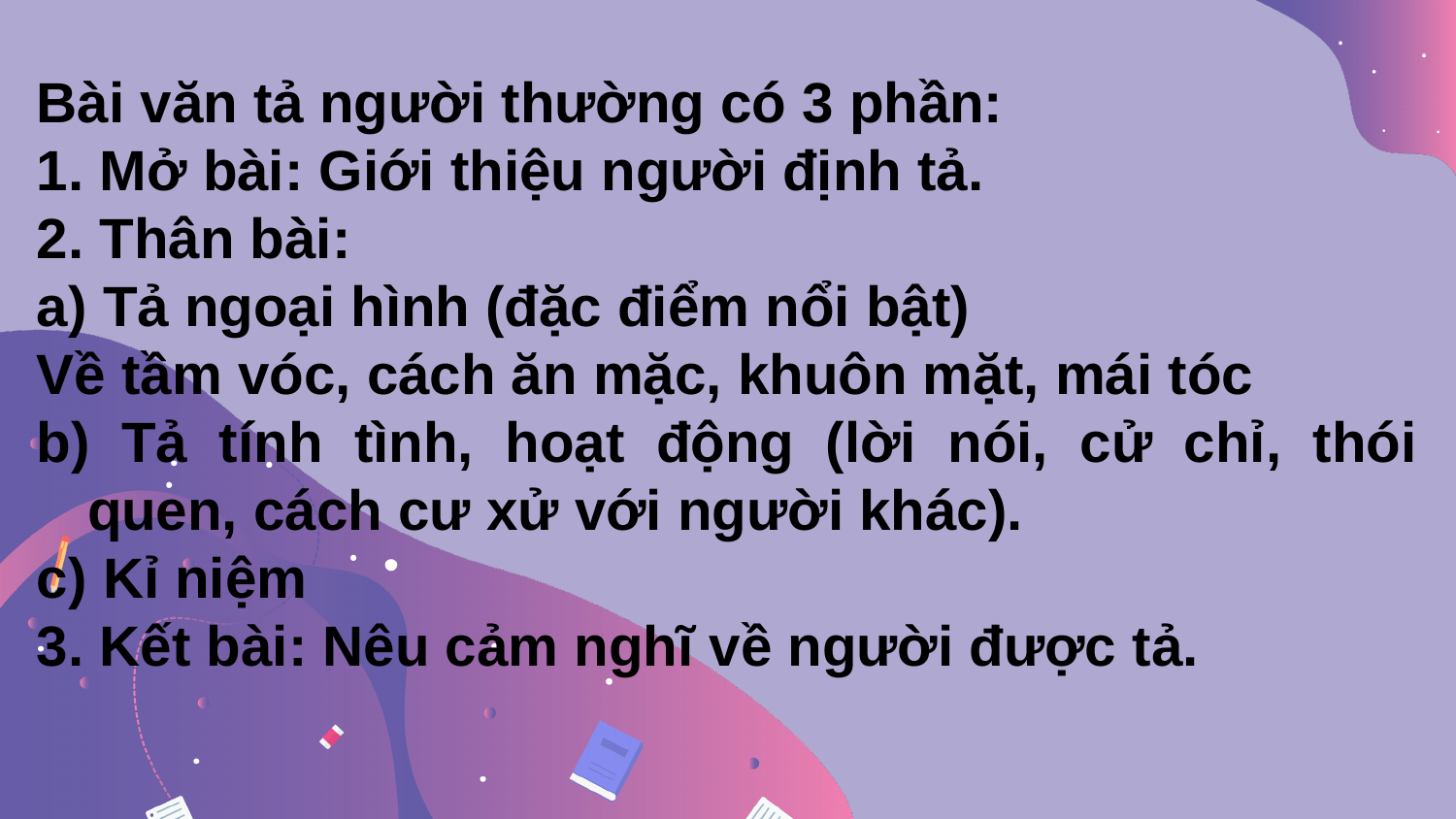

Bài văn tả người thường có 3 phần:
1. Mở bài: Giới thiệu người định tả.
2. Thân bài:
a) Tả ngoại hình (đặc điểm nổi bật)
Về tầm vóc, cách ăn mặc, khuôn mặt, mái tóc
b) Tả tính tình, hoạt động (lời nói, cử chỉ, thói quen, cách cư xử với người khác).
c) Kỉ niệm
3. Kết bài: Nêu cảm nghĩ về người được tả.